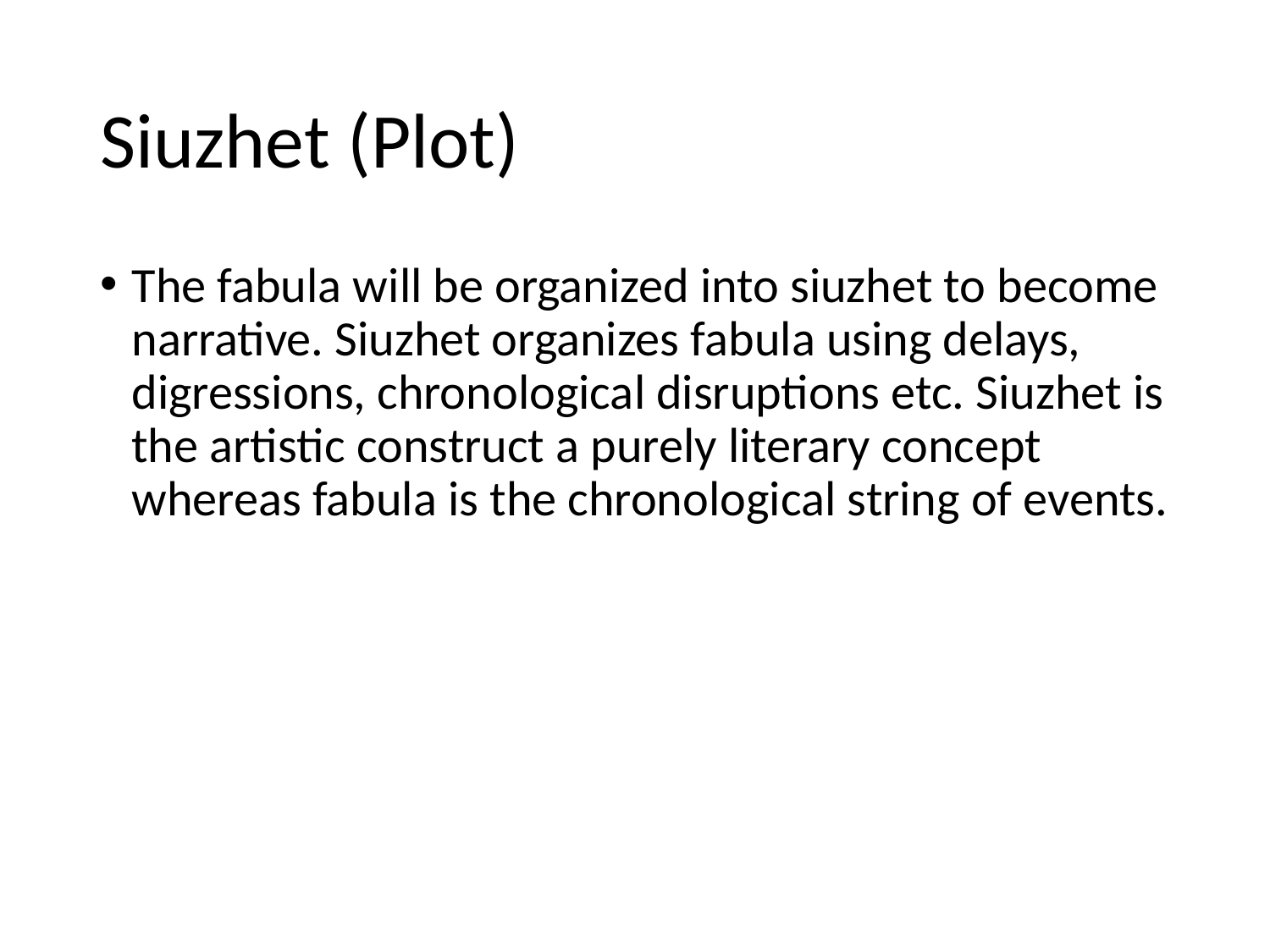

# Siuzhet (Plot)
The fabula will be organized into siuzhet to become narrative. Siuzhet organizes fabula using delays, digressions, chronological disruptions etc. Siuzhet is the artistic construct a purely literary concept whereas fabula is the chronological string of events.